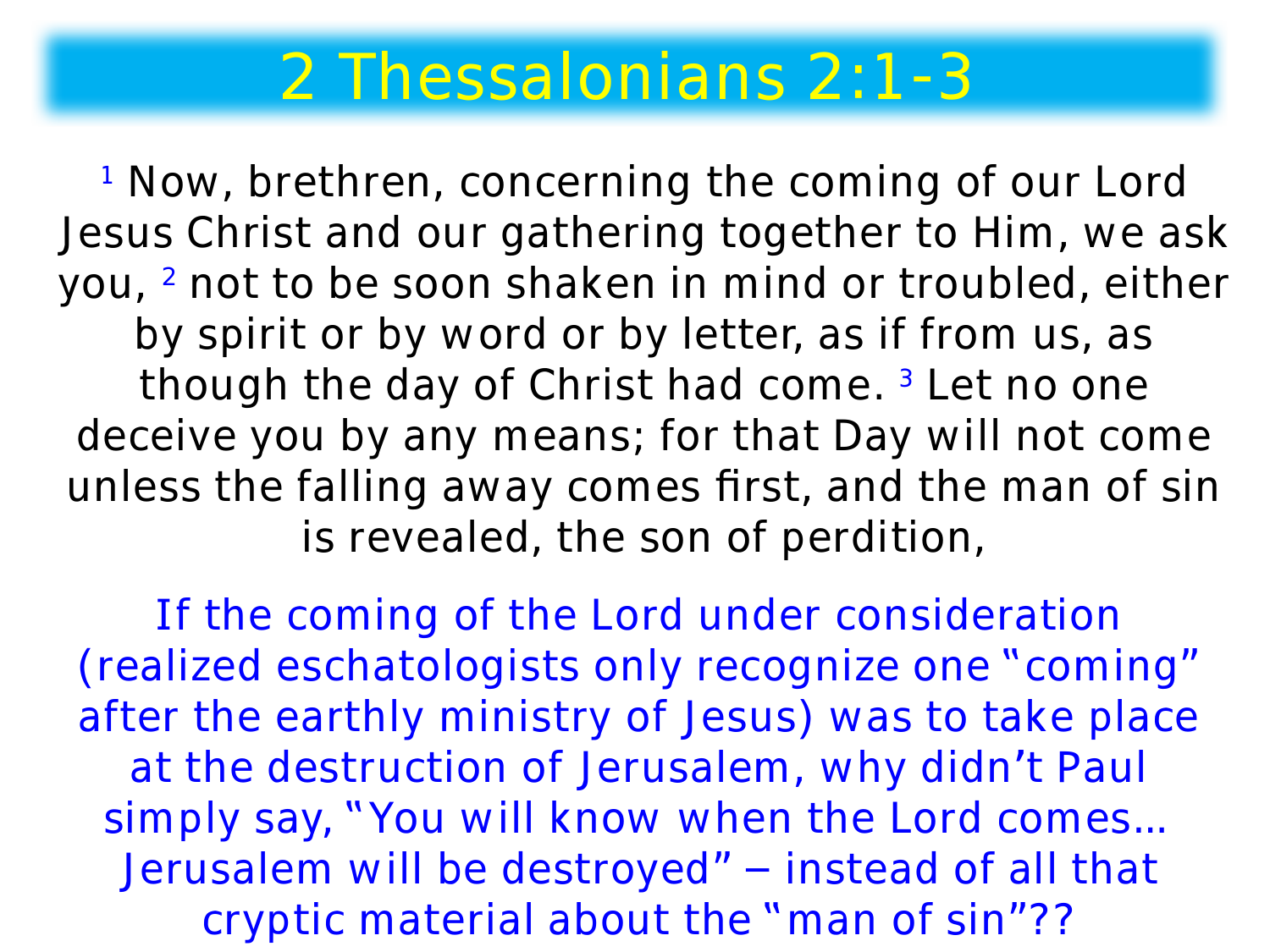

2 Thessalonians 2:1-3
1 Now, brethren, concerning the coming of our Lord Jesus Christ and our gathering together to Him, we ask you, 2 not to be soon shaken in mind or troubled, either by spirit or by word or by letter, as if from us, as though the day of Christ had come. 3 Let no one deceive you by any means; for that Day will not come unless the falling away comes first, and the man of sin is revealed, the son of perdition,
If the coming of the Lord under consideration (realized eschatologists only recognize one “coming” after the earthly ministry of Jesus) was to take place at the destruction of Jerusalem, why didn’t Paul simply say, “You will know when the Lord comes…Jerusalem will be destroyed” – instead of all that cryptic material about the “man of sin”??